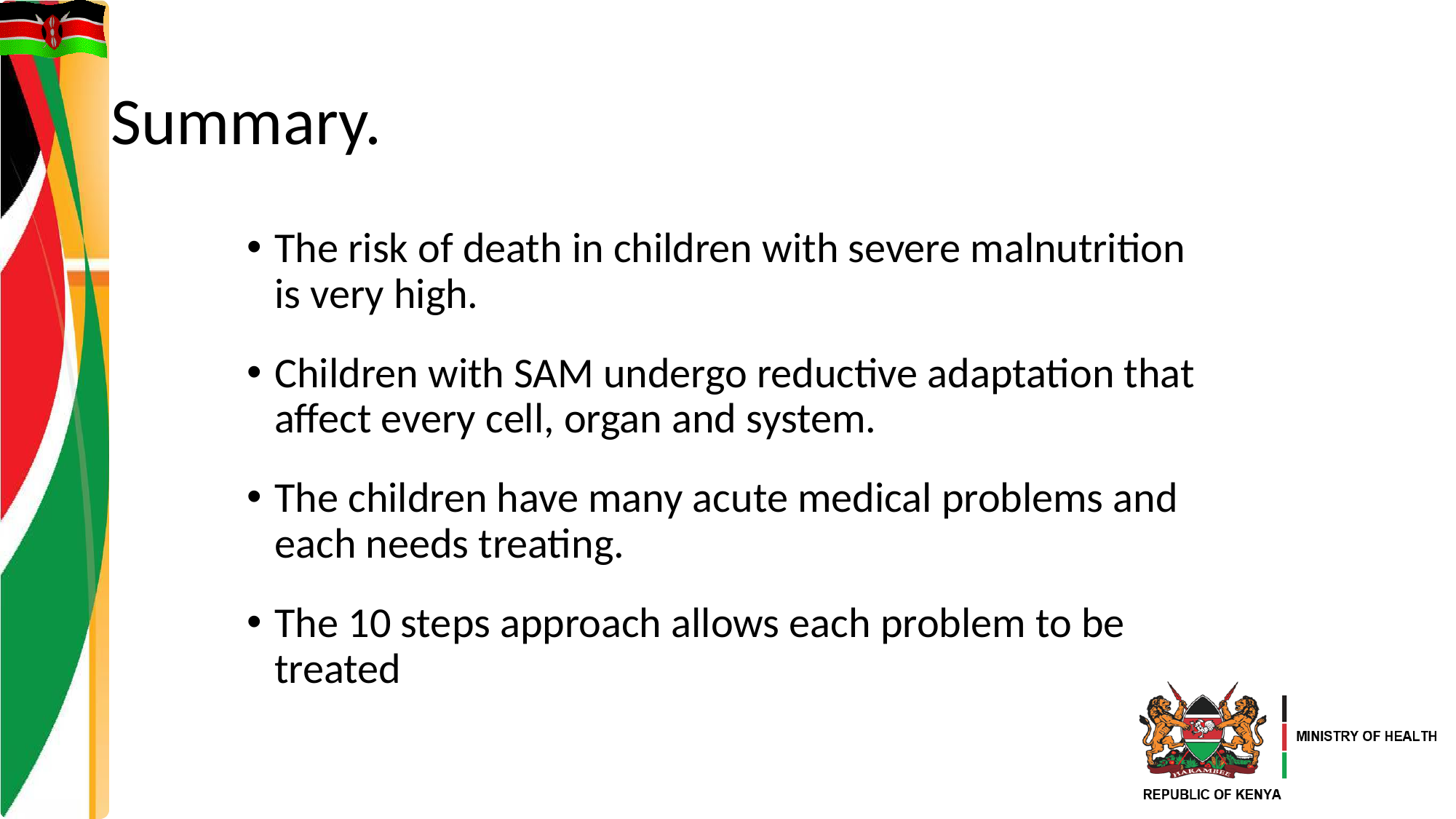

# Summary.
The risk of death in children with severe malnutrition is very high.
Children with SAM undergo reductive adaptation that affect every cell, organ and system.
The children have many acute medical problems and each needs treating.
The 10 steps approach allows each problem to be treated